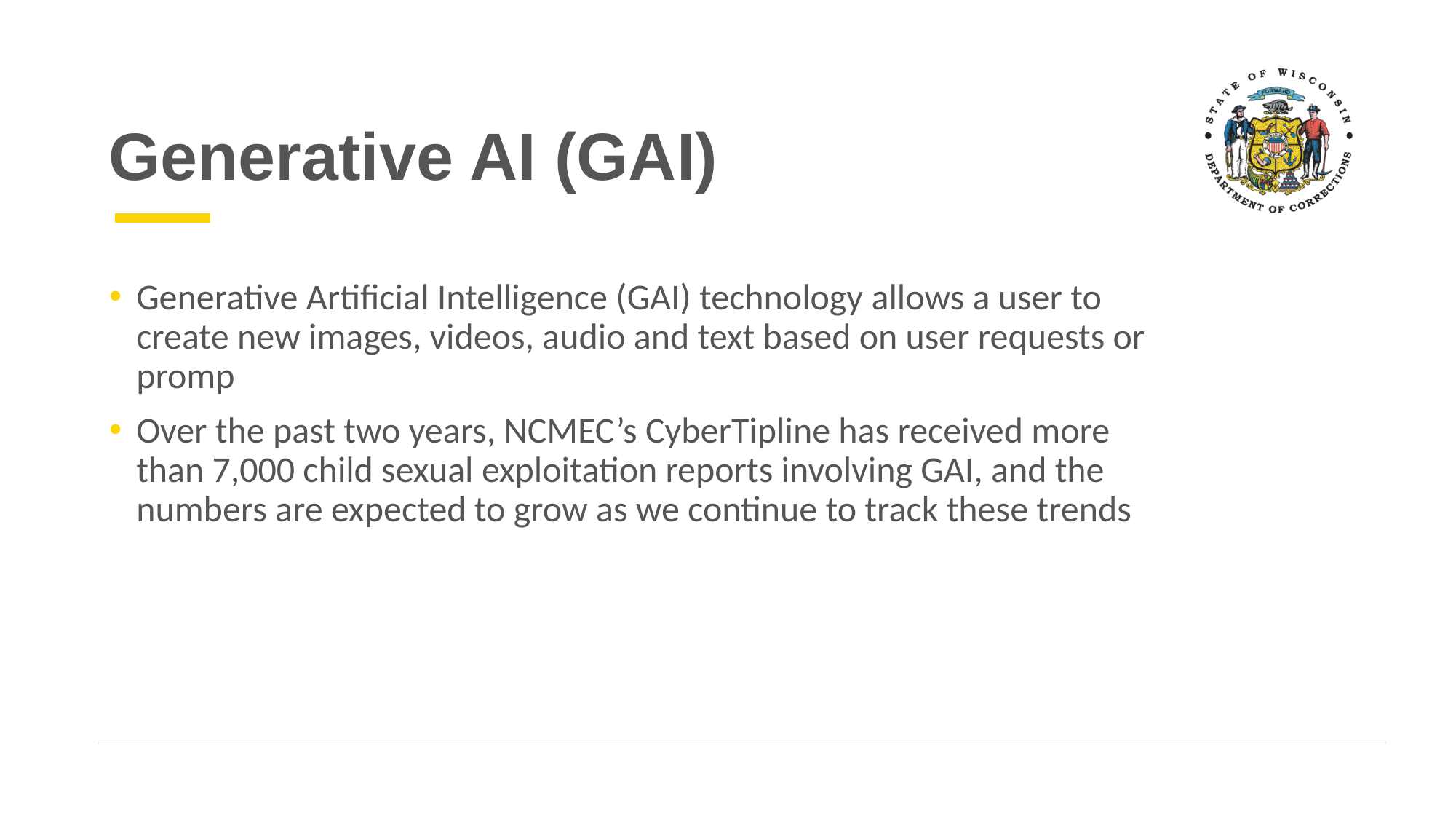

# Generative AI (GAI)
Generative Artificial Intelligence (GAI) technology allows a user to create new images, videos, audio and text based on user requests or promp
Over the past two years, NCMEC’s CyberTipline has received more than 7,000 child sexual exploitation reports involving GAI, and the numbers are expected to grow as we continue to track these trends